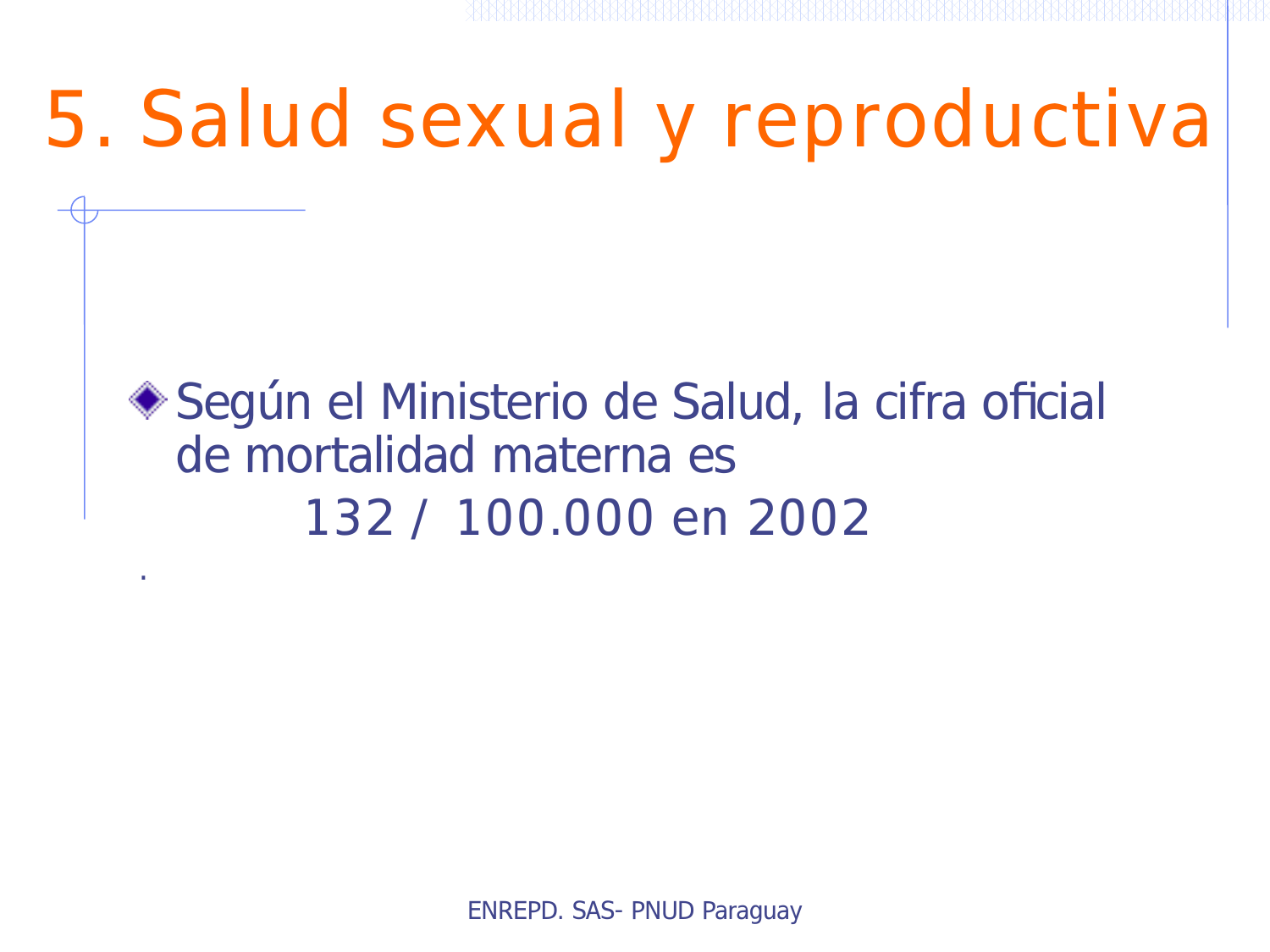

5. Salud sexual y reproductiva
Según el Ministerio de Salud, la cifra oficial de mortalidad materna es
		132 / 100.000 en 2002
 .

ENREPD. SAS- PNUD Paraguay